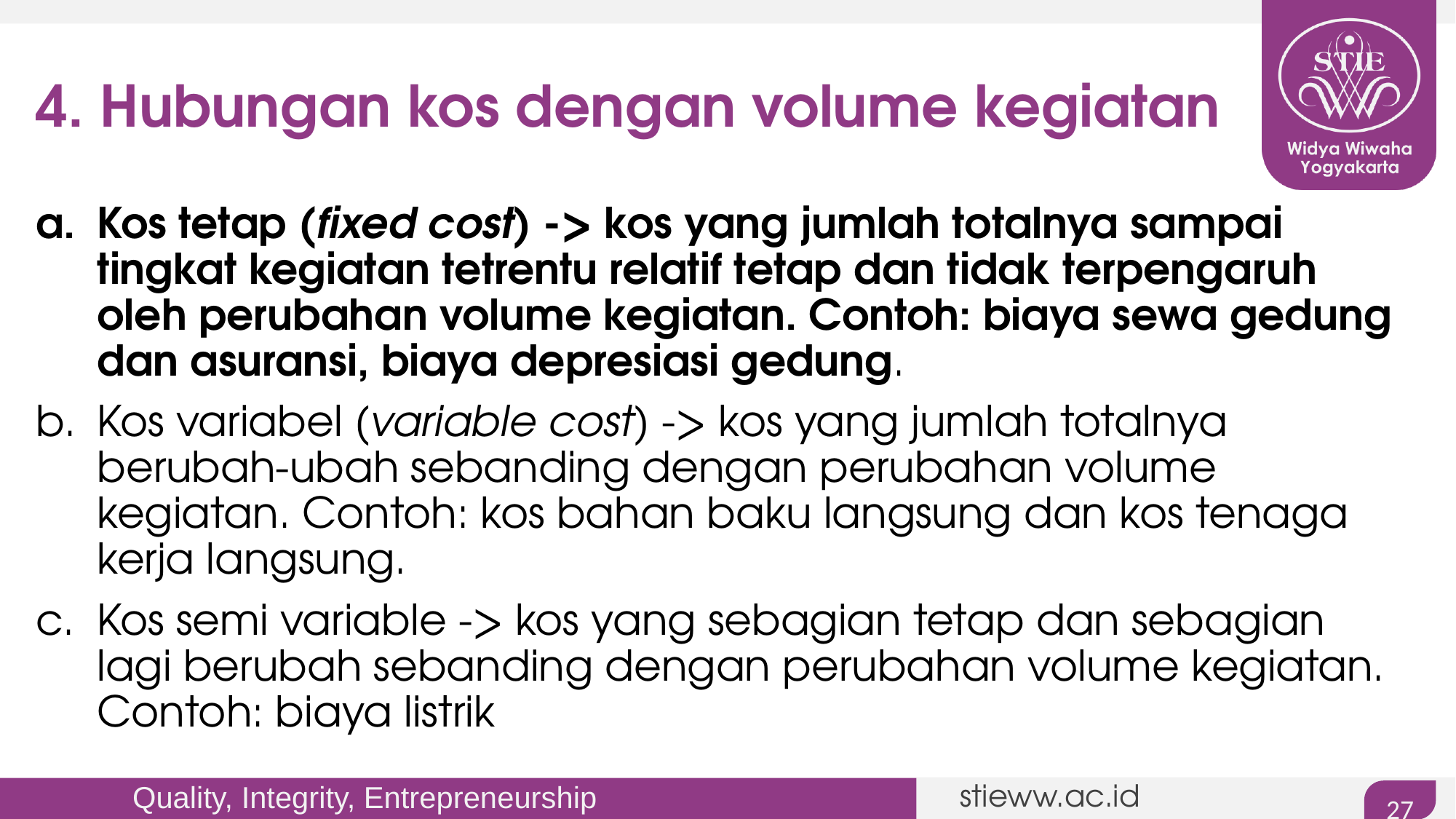

# 4. Hubungan kos dengan volume kegiatan
Kos tetap (fixed cost) -> kos yang jumlah totalnya sampai tingkat kegiatan tetrentu relatif tetap dan tidak terpengaruh oleh perubahan volume kegiatan. Contoh: biaya sewa gedung dan asuransi, biaya depresiasi gedung.
Kos variabel (variable cost) -> kos yang jumlah totalnya berubah-ubah sebanding dengan perubahan volume kegiatan. Contoh: kos bahan baku langsung dan kos tenaga kerja langsung.
Kos semi variable -> kos yang sebagian tetap dan sebagian lagi berubah sebanding dengan perubahan volume kegiatan. Contoh: biaya listrik